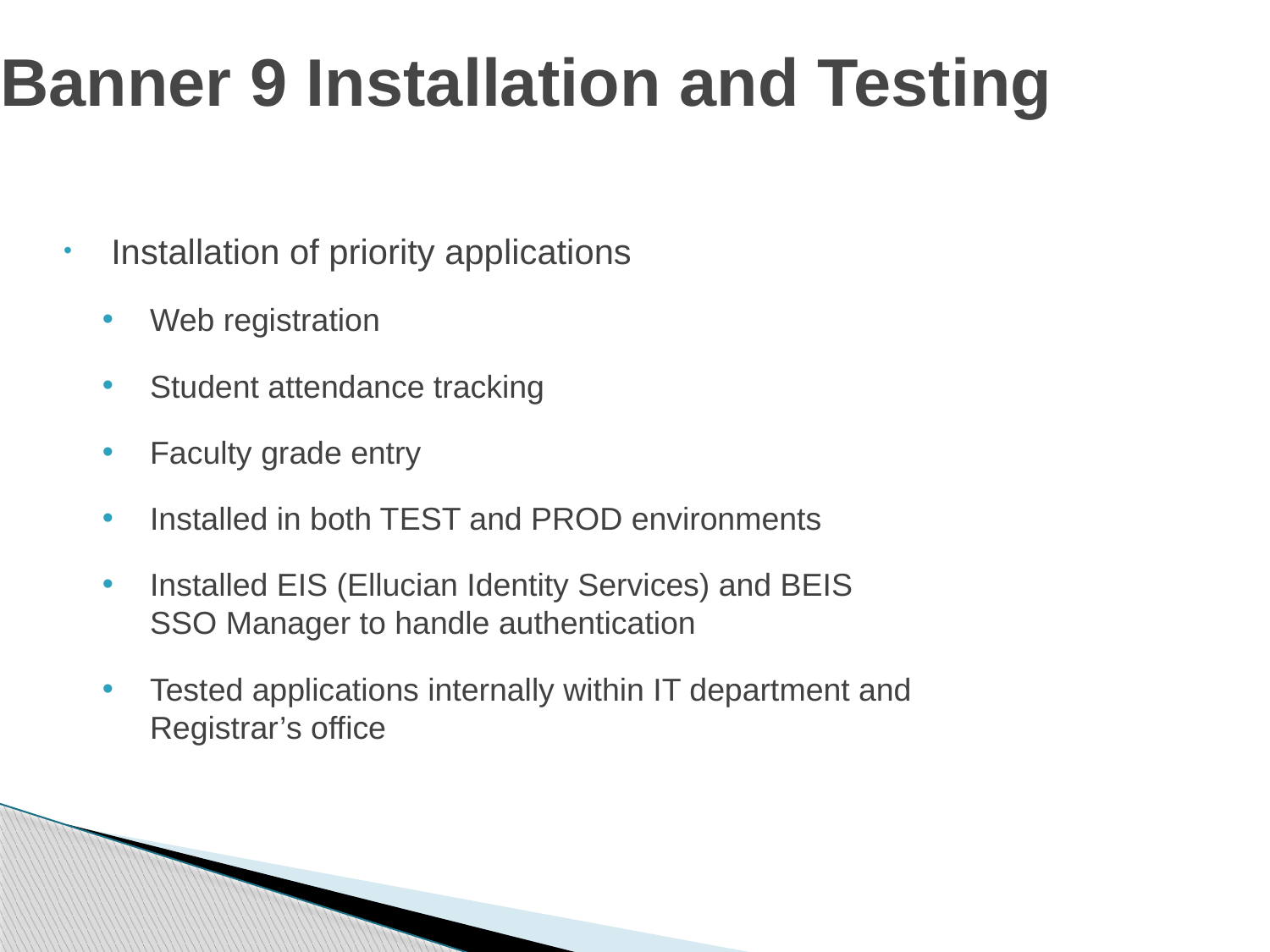

# Banner 9 Installation and Testing
Installation of priority applications
Web registration
Student attendance tracking
Faculty grade entry
Installed in both TEST and PROD environments
Installed EIS (Ellucian Identity Services) and BEIS SSO Manager to handle authentication
Tested applications internally within IT department and Registrar’s office